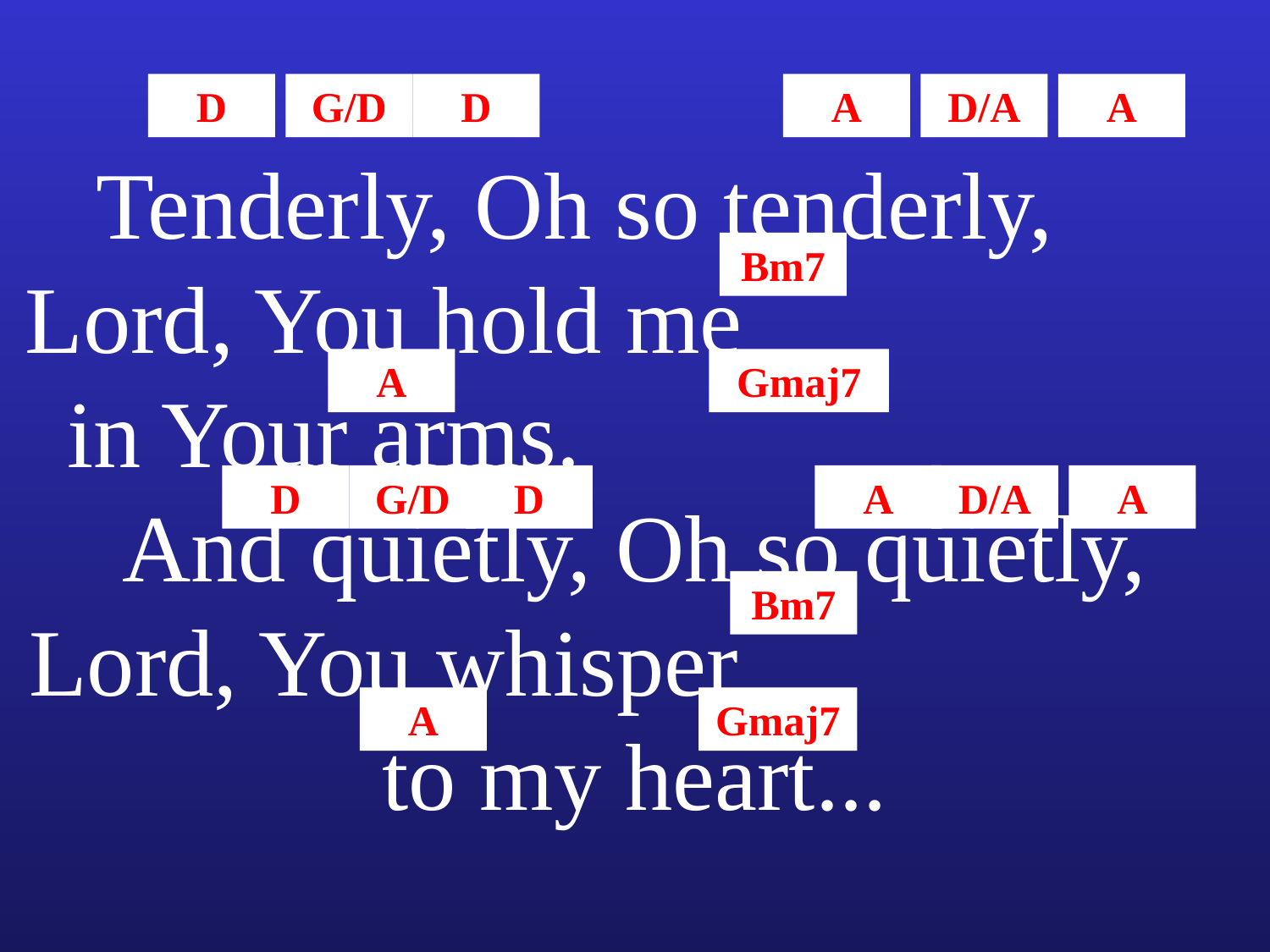

D
G/D
D
A
D/A
A
Tenderly, Oh so tenderly,      Lord, You hold me                      in Your arms.                           And quietly, Oh so quietly, Lord, You whisper                      to my heart...

Bm7
A
Gmaj7
D
G/D
D
A
D/A
A
Bm7
A
Gmaj7